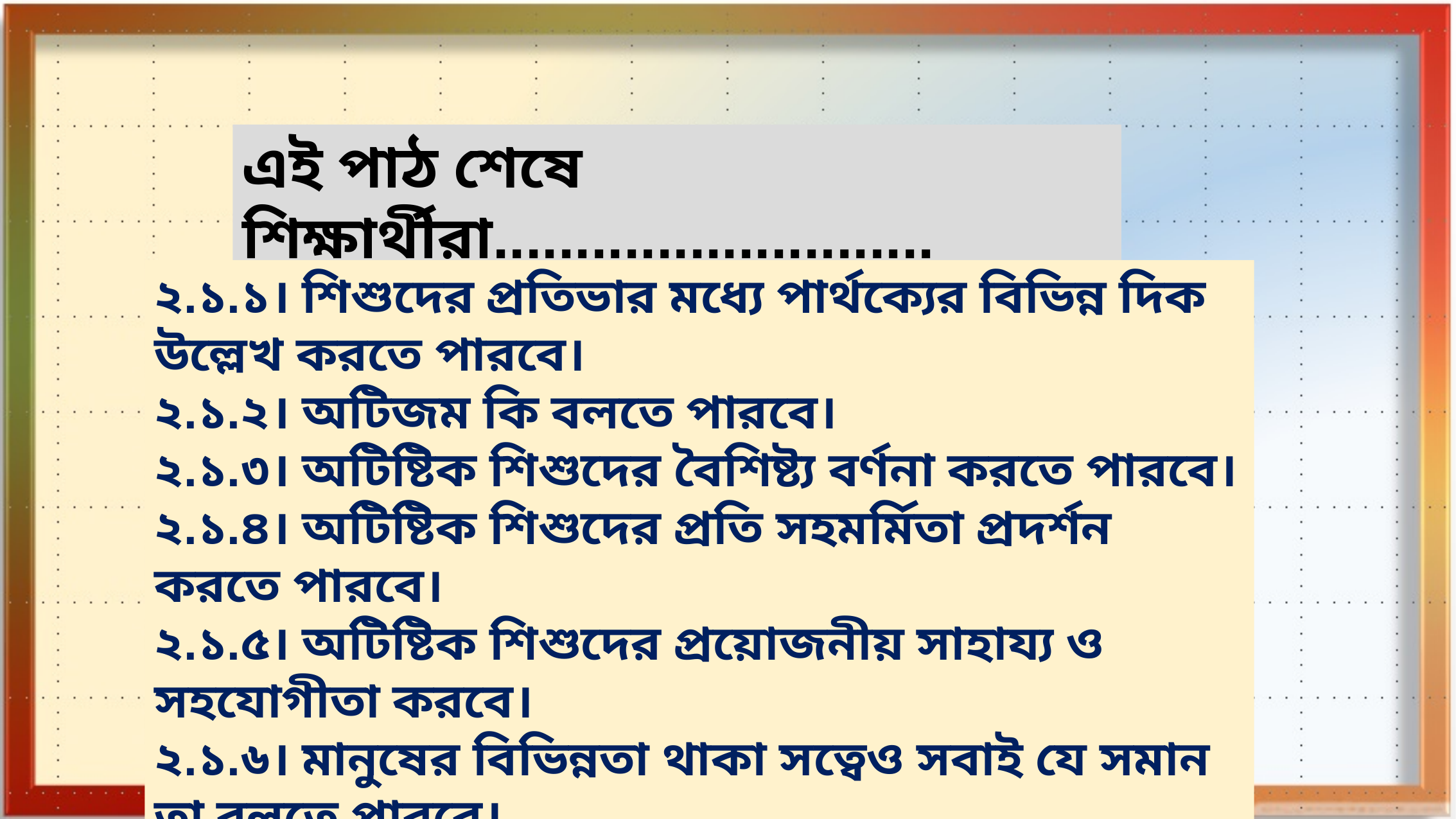

এই পাঠ শেষে শিক্ষার্থীরা...........................
২.১.১। শিশুদের প্রতিভার মধ্যে পার্থক্যের বিভিন্ন দিক উল্লেখ করতে পারবে।
২.১.২। অটিজম কি বলতে পারবে।
২.১.৩। অটিষ্টিক শিশুদের বৈশিষ্ট্য বর্ণনা করতে পারবে।
২.১.৪। অটিষ্টিক শিশুদের প্রতি সহমর্মিতা প্রদর্শন করতে পারবে।
২.১.৫। অটিষ্টিক শিশুদের প্রয়োজনীয় সাহায্য ও সহযোগীতা করবে।
২.১.৬। মানুষের বিভিন্নতা থাকা সত্বেও সবাই যে সমান তা বলতে পারবে।